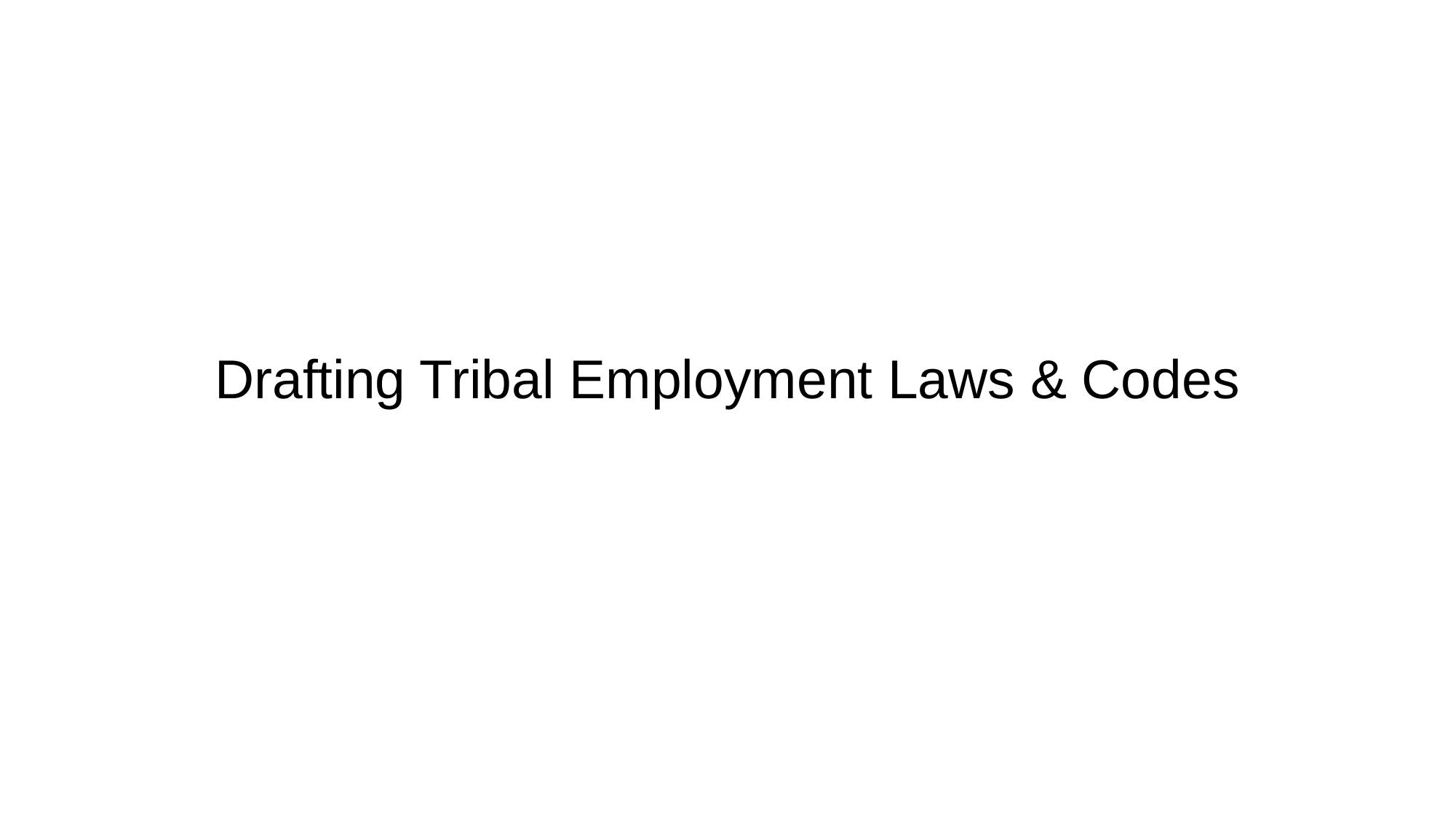

# Drafting Tribal Employment Laws & Codes